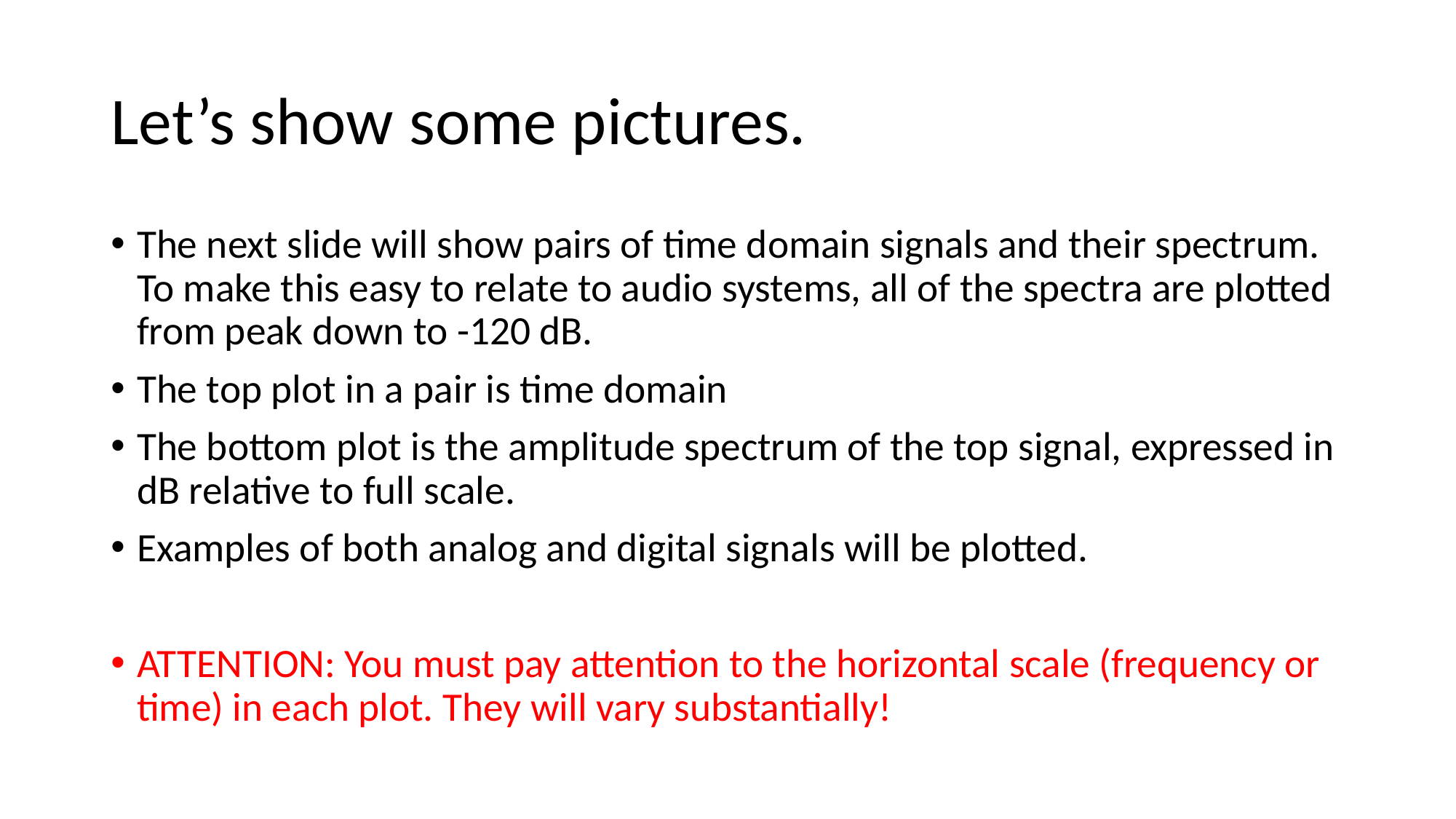

# Let’s show some pictures.
The next slide will show pairs of time domain signals and their spectrum.  To make this easy to relate to audio systems, all of the spectra are plotted from peak down to -120 dB.
The top plot in a pair is time domain
The bottom plot is the amplitude spectrum of the top signal, expressed in dB relative to full scale.
Examples of both analog and digital signals will be plotted.

ATTENTION: You must pay attention to the horizontal scale (frequency or time) in each plot. They will vary substantially!